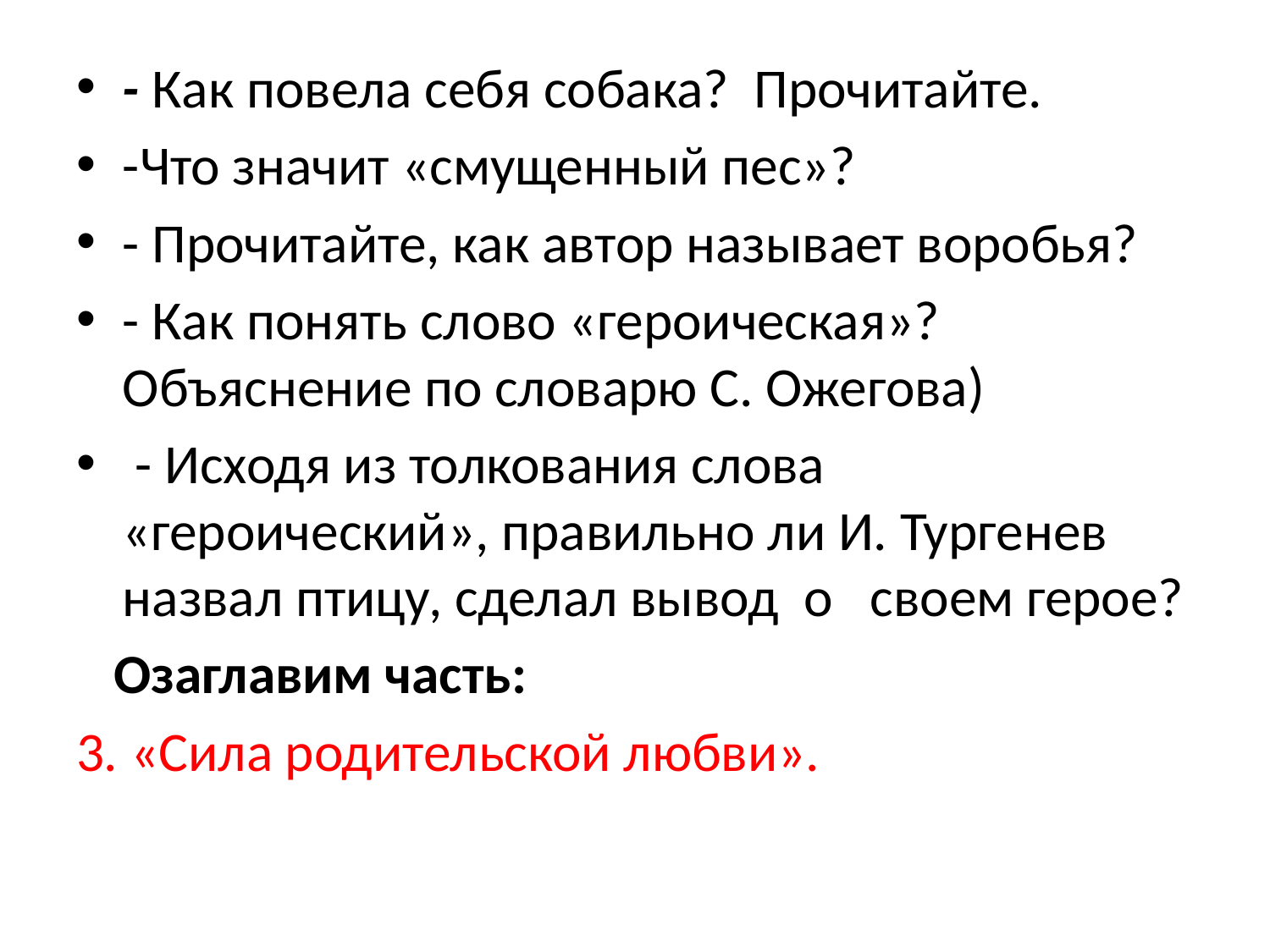

#
- Как повела себя собака?  Прочитайте.
-Что значит «смущенный пес»?
- Прочитайте, как автор называет воробья?
- Как понять слово «героическая»? Объяснение по словарю С. Ожегова)
 - Исходя из толкования слова «героический», правильно ли И. Тургенев назвал птицу, сделал вывод  о   своем герое?
   Озаглавим часть:
3. «Сила родительской любви».